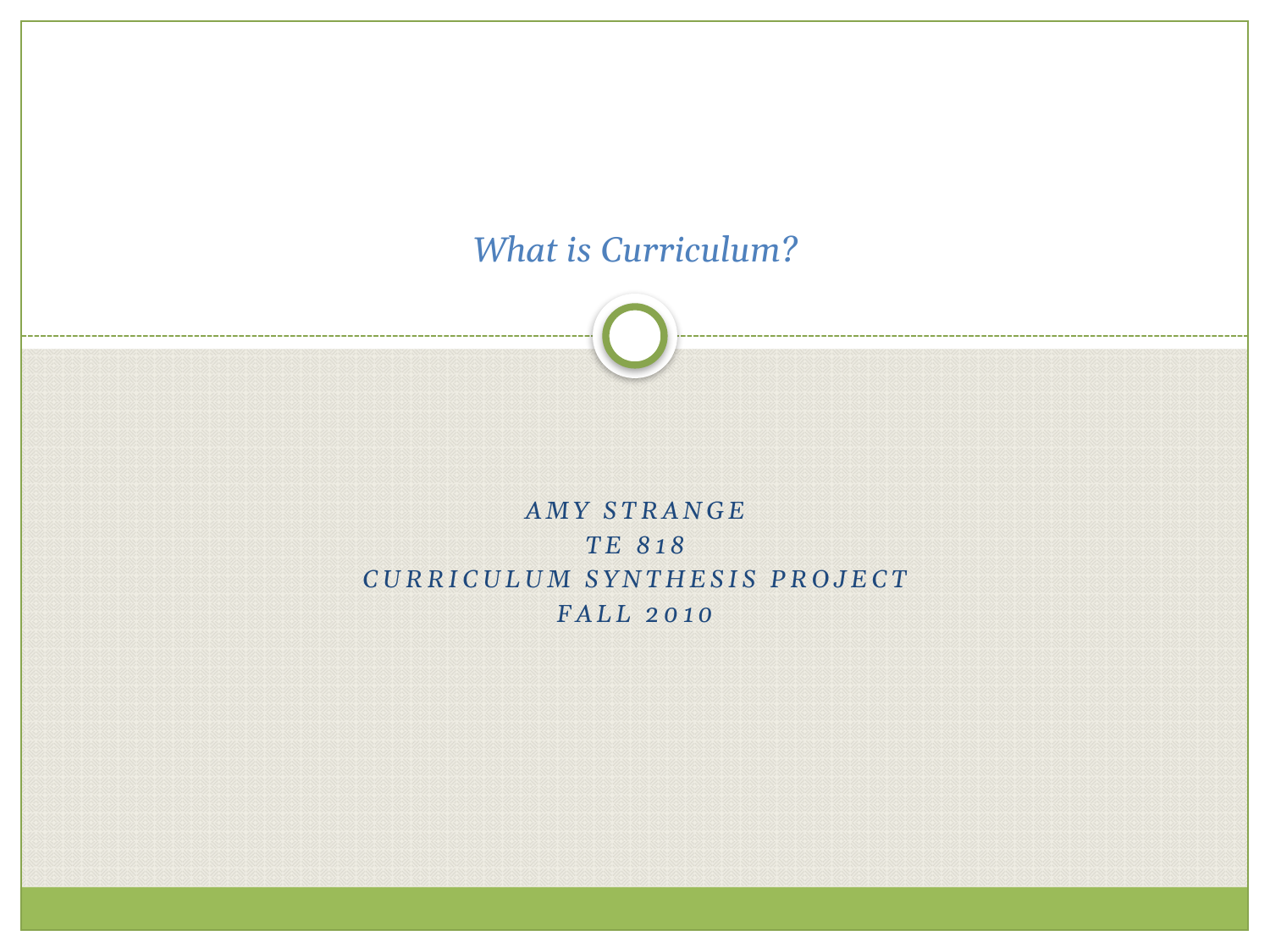

# What is Curriculum?

Amy Strange
TE 818
Curriculum Synthesis Project
Fall 2010